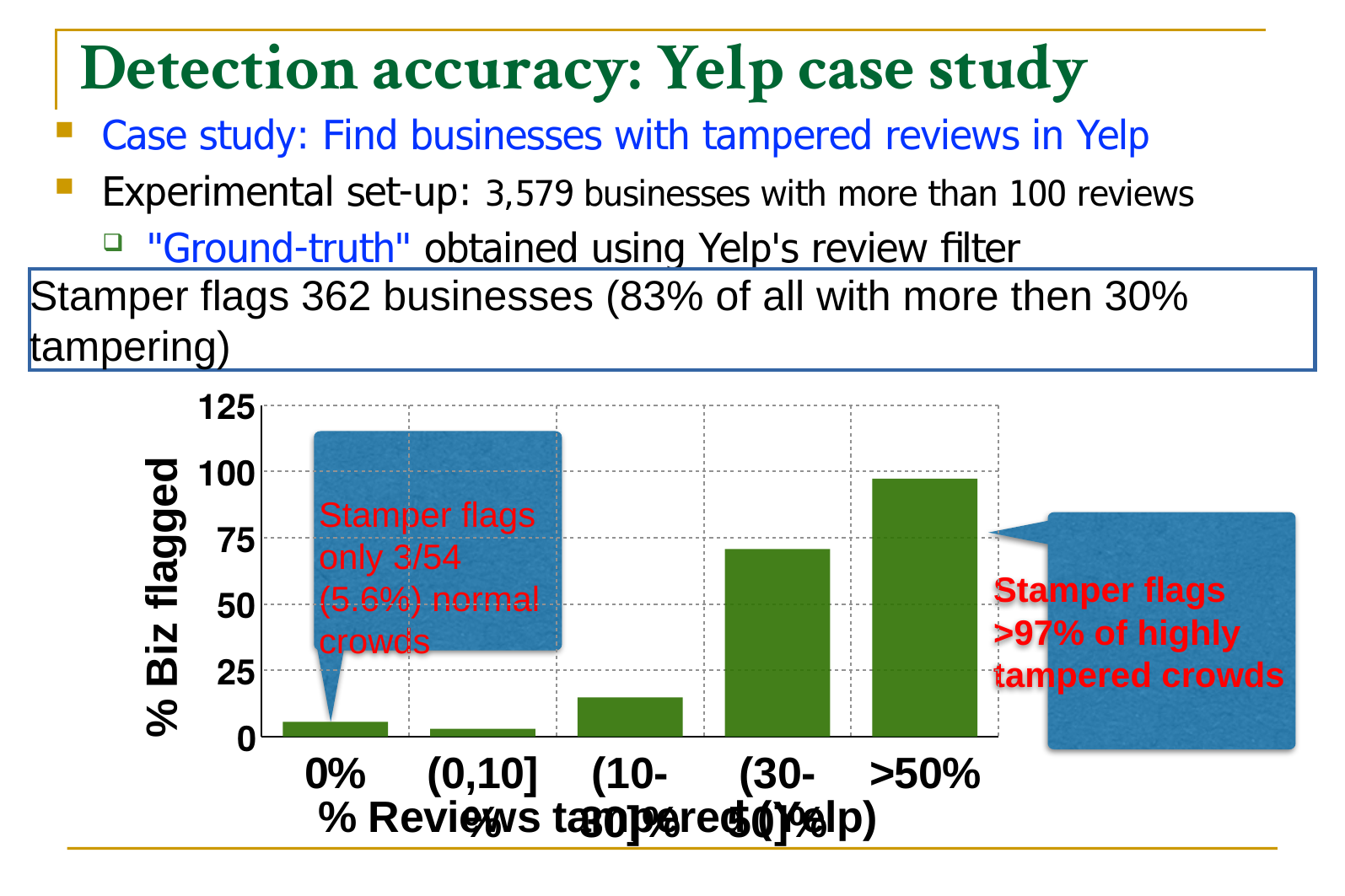

# Detection accuracy: Yelp case study
Case study: Find businesses with tampered reviews in Yelp
Experimental set-up: 3,579 businesses with more than 100 reviews
"Ground-truth" obtained using Yelp's review filter

Stamper flags 362 businesses (83% of all with more then 30% tampering)

### Chart:

| Category | Region 1 |
|---|---|
| 0% | 5.6 |
| (0,10]% | 3.0 |
| (10-30]% | 14.8 |
| (30-50]% | 70.7 |
| >50% | 97.3 |
Stamper flags only 3/54 (5.6%) normal crowds
Stamper flags >97% of highly tampered crowds